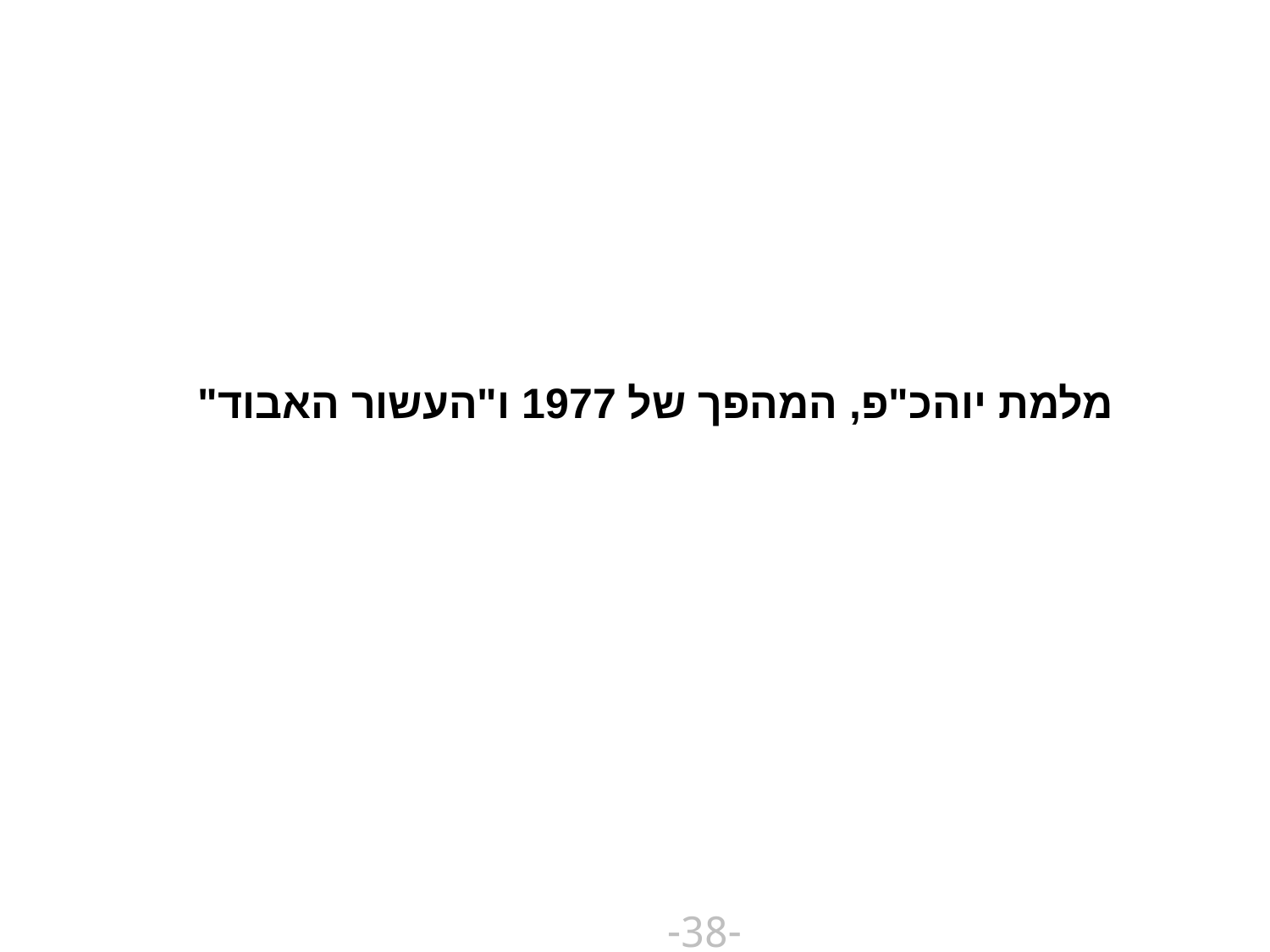

מלמת יוהכ"פ, המהפך של 1977 ו"העשור האבוד"